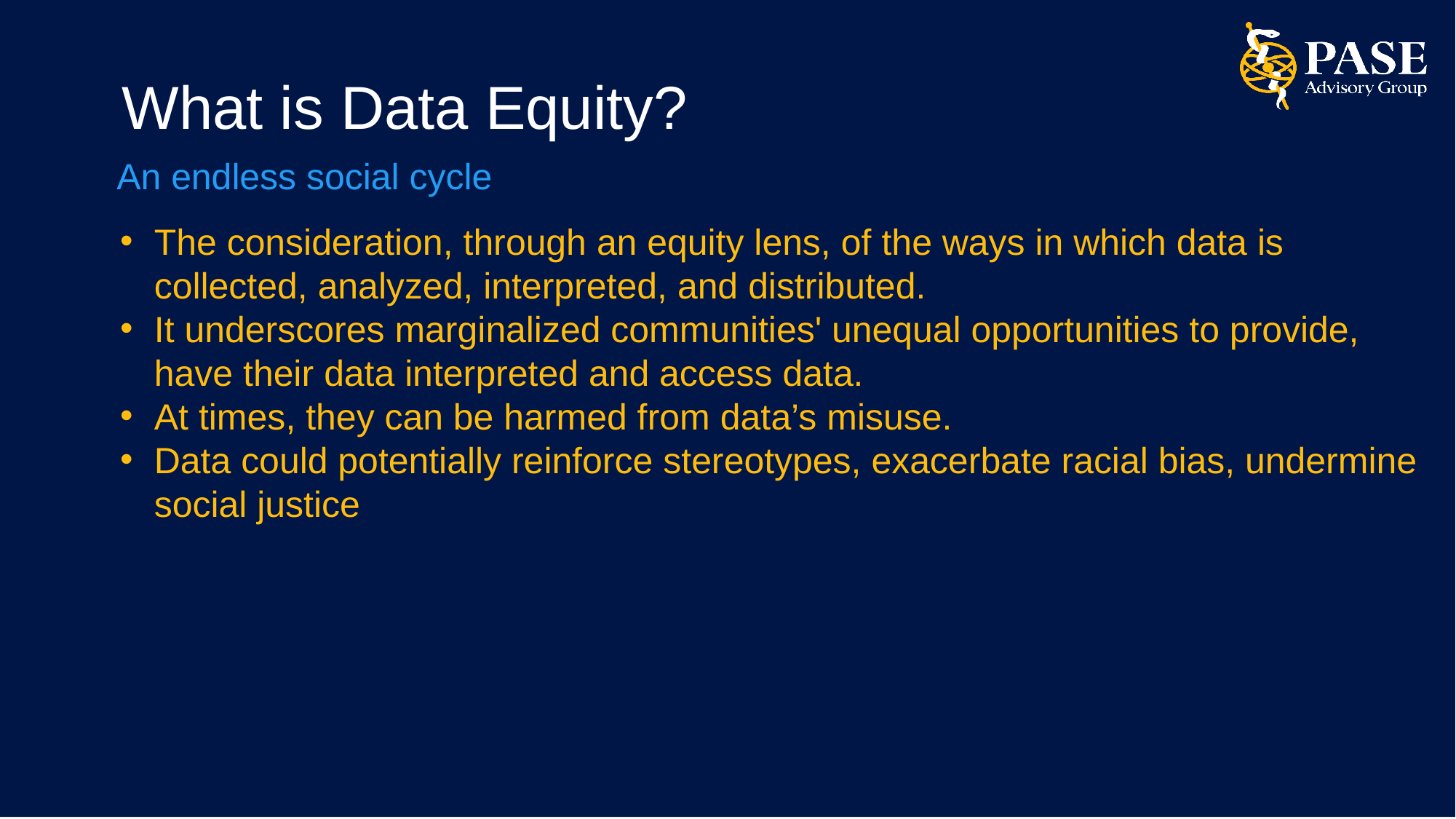

# What is Data Equity?
An endless social cycle
The consideration, through an equity lens, of the ways in which data is collected, analyzed, interpreted, and distributed.
It underscores marginalized communities' unequal opportunities to provide, have their data interpreted and access data.
At times, they can be harmed from data’s misuse.
Data could potentially reinforce stereotypes, exacerbate racial bias, undermine social justice

Data Equity: What Is It, and Why Does It Matter? — Hawaii Data Collaborative